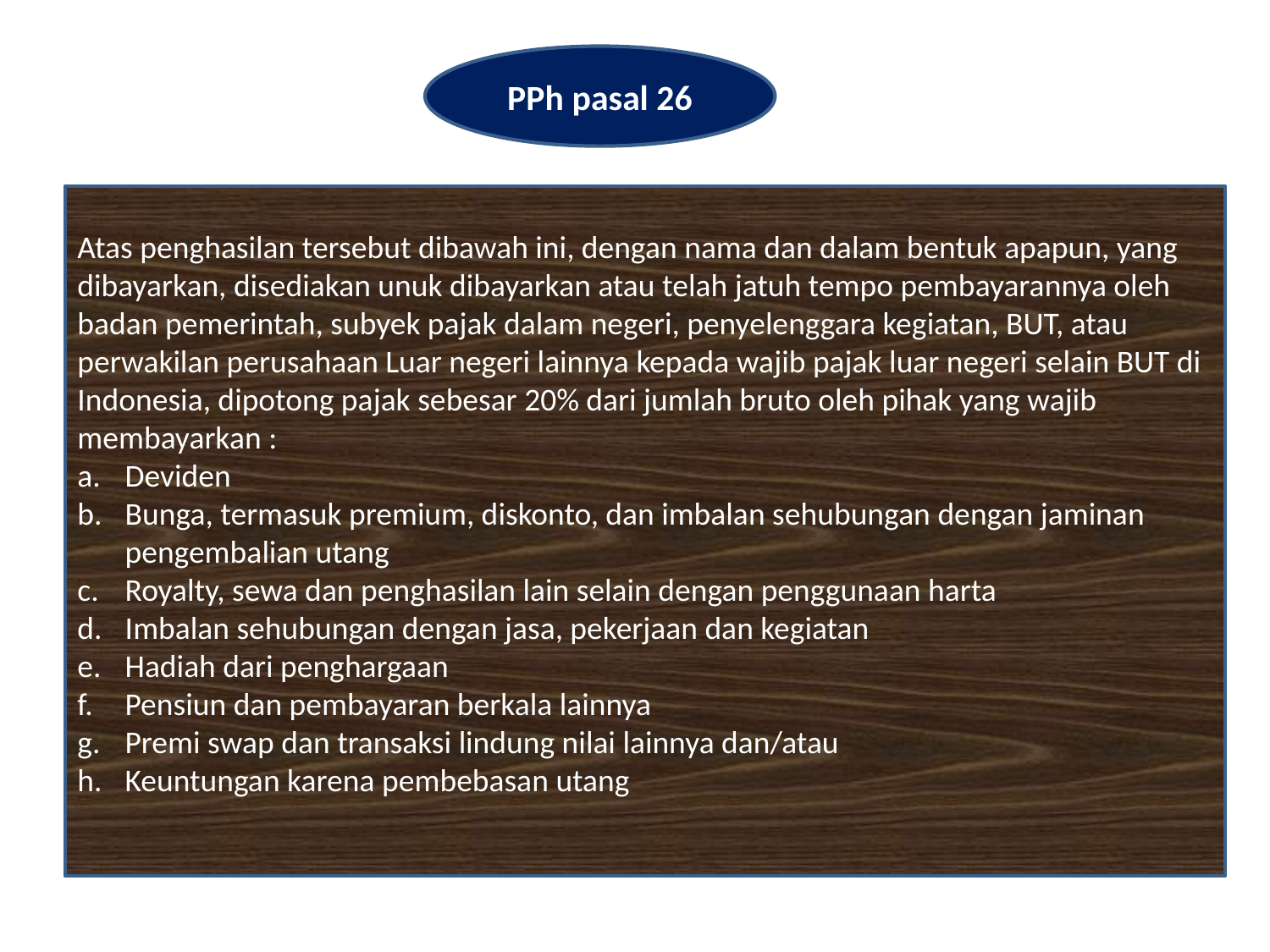

PPh pasal 26
Atas penghasilan tersebut dibawah ini, dengan nama dan dalam bentuk apapun, yang dibayarkan, disediakan unuk dibayarkan atau telah jatuh tempo pembayarannya oleh badan pemerintah, subyek pajak dalam negeri, penyelenggara kegiatan, BUT, atau perwakilan perusahaan Luar negeri lainnya kepada wajib pajak luar negeri selain BUT di Indonesia, dipotong pajak sebesar 20% dari jumlah bruto oleh pihak yang wajib membayarkan :
Deviden
Bunga, termasuk premium, diskonto, dan imbalan sehubungan dengan jaminan pengembalian utang
Royalty, sewa dan penghasilan lain selain dengan penggunaan harta
Imbalan sehubungan dengan jasa, pekerjaan dan kegiatan
Hadiah dari penghargaan
Pensiun dan pembayaran berkala lainnya
Premi swap dan transaksi lindung nilai lainnya dan/atau
Keuntungan karena pembebasan utang